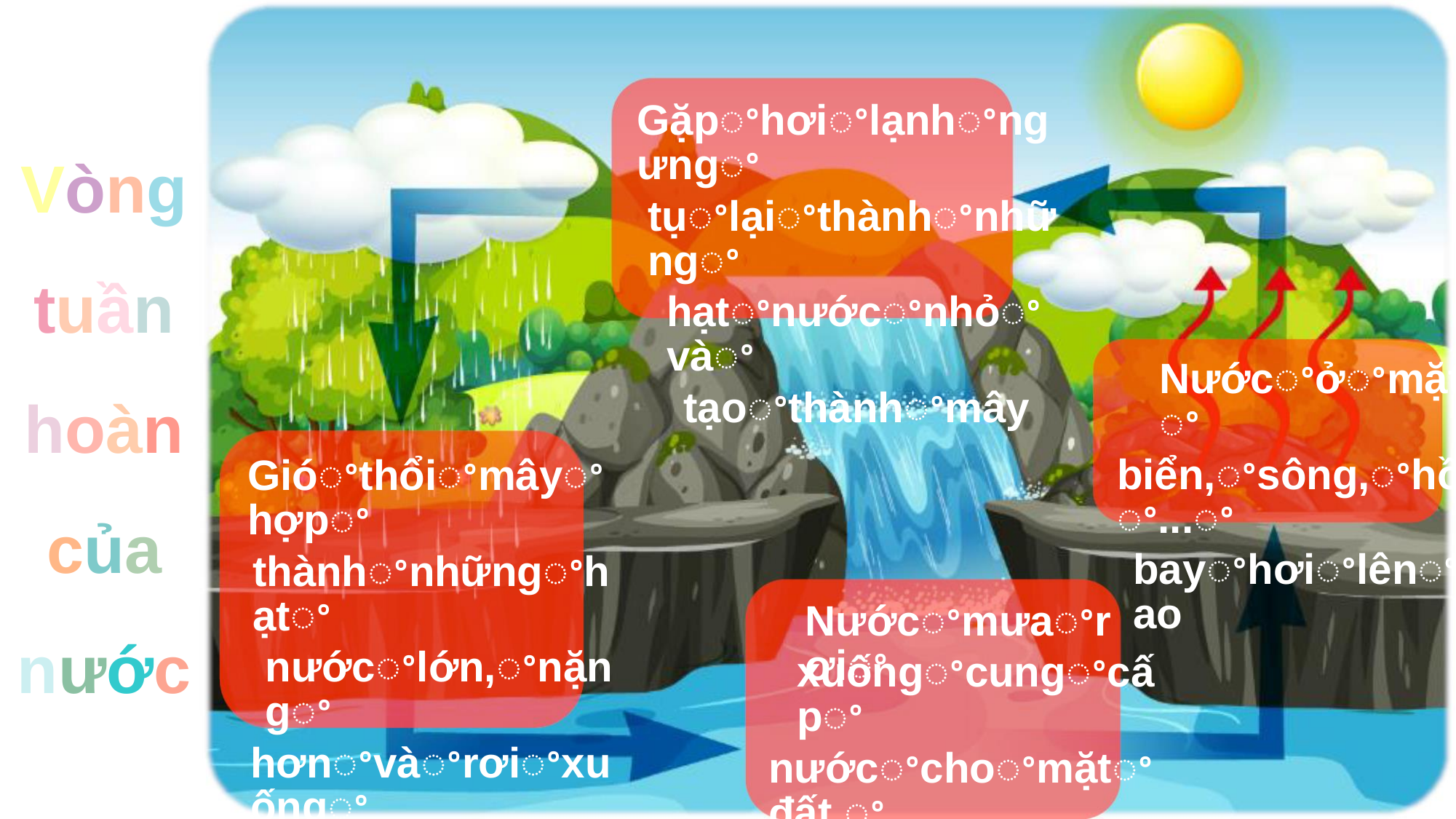

Gặpꢀhơiꢀlạnhꢀngưngꢀ
tụꢀlạiꢀthànhꢀnhữngꢀ
hạtꢀnướcꢀnhỏꢀvàꢀ
tạoꢀthànhꢀmây
Vòng
tuần
hoàn
của
Nướcꢀởꢀmặtꢀ
biển,ꢀsông,ꢀhồ,ꢀ...ꢀ
bayꢀhơiꢀlênꢀcao
Gióꢀthổiꢀmâyꢀhợpꢀ
thànhꢀnhữngꢀhạtꢀ
nướcꢀlớn,ꢀnặngꢀ
hơnꢀvàꢀrơiꢀxuốngꢀ
thànhꢀmưa
Nướcꢀmưaꢀrơiꢀ
nước
xuốngꢀcungꢀcấpꢀ
nướcꢀchoꢀmặtꢀđất,ꢀ
biển,ꢀsông,ꢀhồ,ꢀ...ꢀ